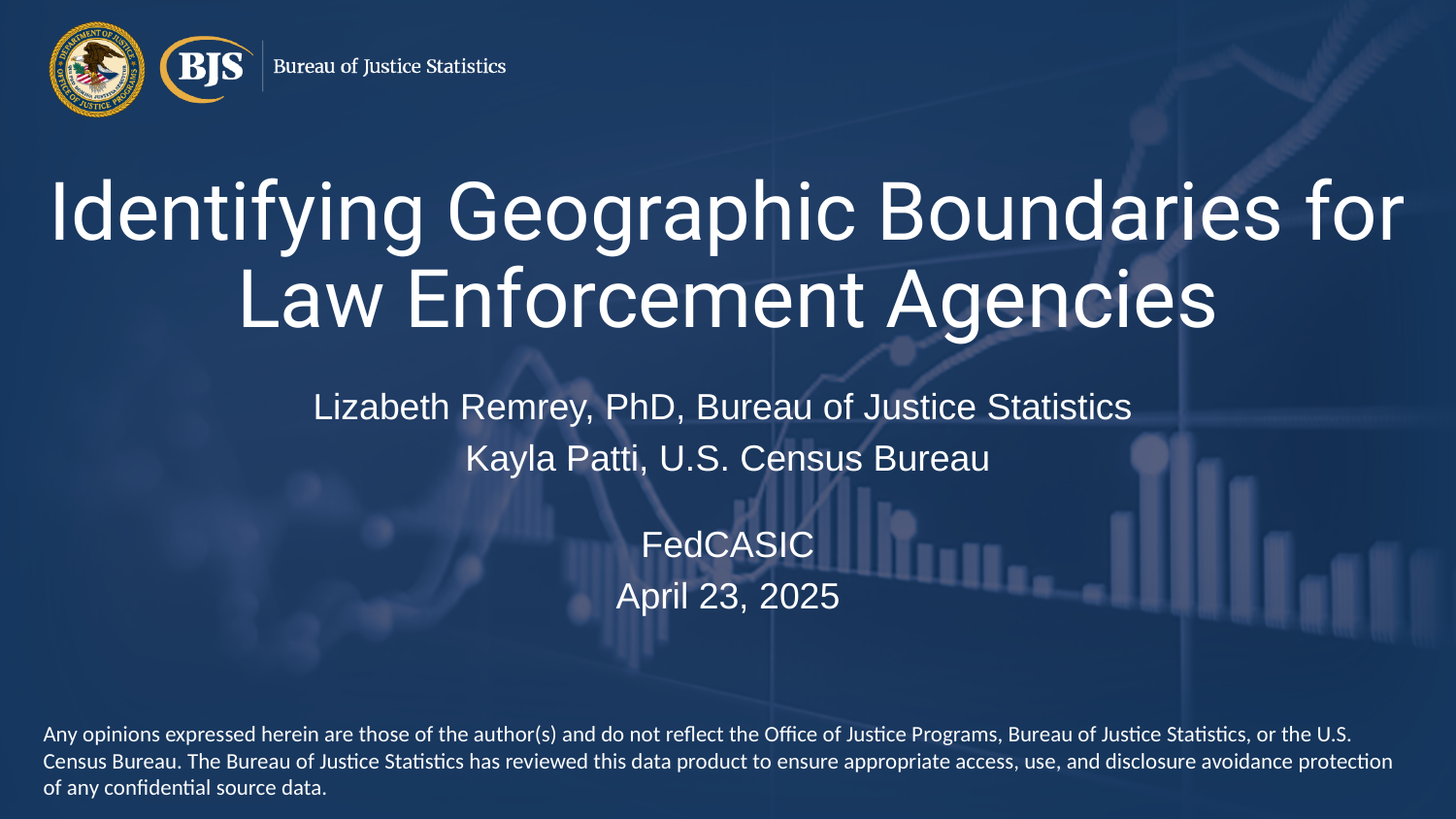

# Identifying Geographic Boundaries for Law Enforcement Agencies
Lizabeth Remrey, PhD, Bureau of Justice Statistics
Kayla Patti, U.S. Census Bureau

FedCASIC
April 23, 2025
Any opinions expressed herein are those of the author(s) and do not reflect the Office of Justice Programs, Bureau of Justice Statistics, or the U.S. Census Bureau. The Bureau of Justice Statistics has reviewed this data product to ensure appropriate access, use, and disclosure avoidance protection of any confidential source data.